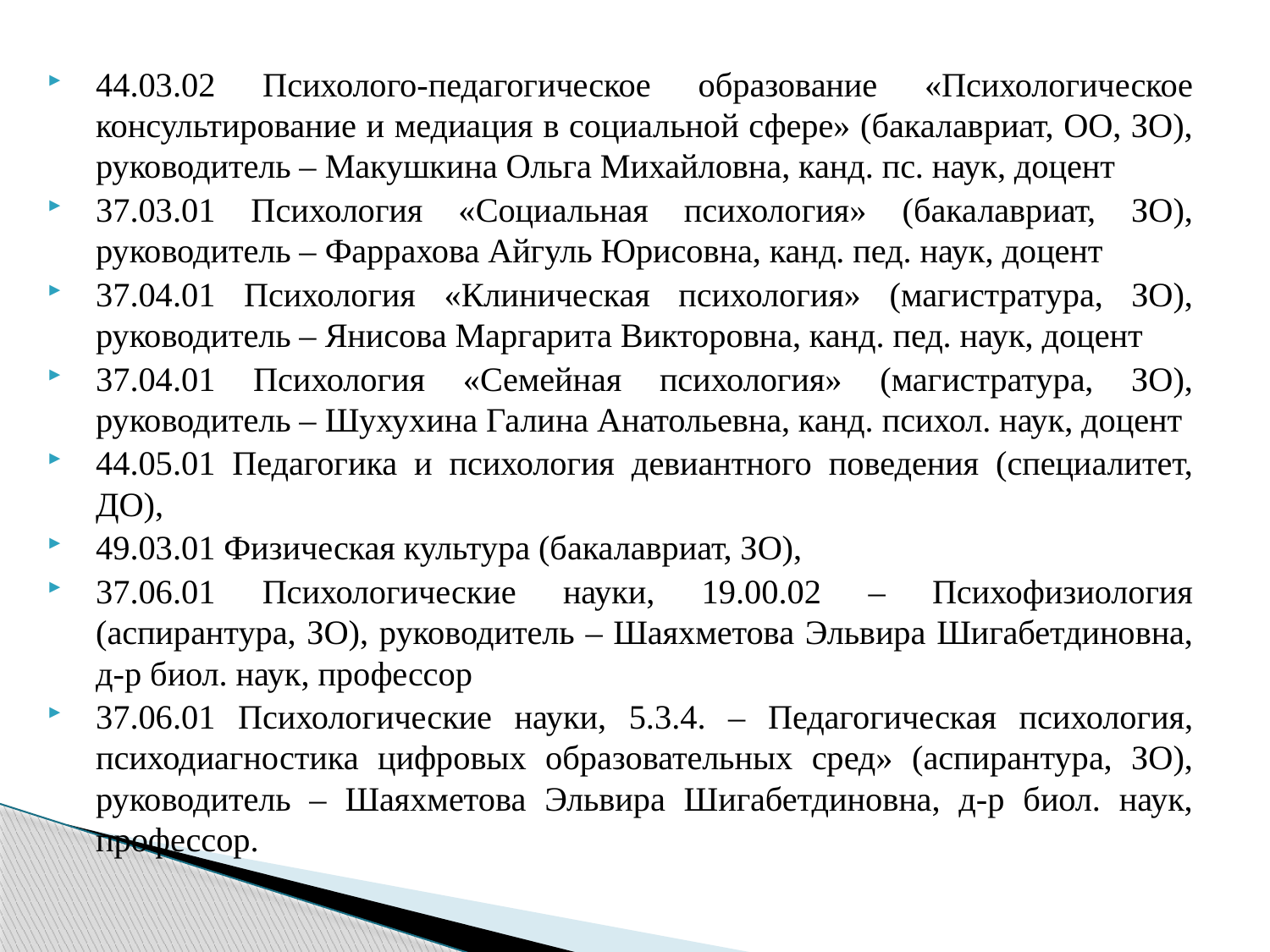

44.03.02 Психолого-педагогическое образование «Психологическое консультирование и медиация в социальной сфере» (бакалавриат, ОО, ЗО), руководитель – Макушкина Ольга Михайловна, канд. пс. наук, доцент
37.03.01 Психология «Социальная психология» (бакалавриат, ЗО), руководитель – Фаррахова Айгуль Юрисовна, канд. пед. наук, доцент
37.04.01 Психология «Клиническая психология» (магистратура, ЗО), руководитель – Янисова Маргарита Викторовна, канд. пед. наук, доцент
37.04.01 Психология «Семейная психология» (магистратура, ЗО), руководитель – Шухухина Галина Анатольевна, канд. психол. наук, доцент
44.05.01 Педагогика и психология девиантного поведения (специалитет, ДО),
49.03.01 Физическая культура (бакалавриат, ЗО),
37.06.01 Психологические науки, 19.00.02 – Психофизиология (аспирантура, ЗО), руководитель – Шаяхметова Эльвира Шигабетдиновна, д-р биол. наук, профессор
37.06.01 Психологические науки, 5.3.4. – Педагогическая психология, психодиагностика цифровых образовательных сред» (аспирантура, ЗО), руководитель – Шаяхметова Эльвира Шигабетдиновна, д-р биол. наук, профессор.